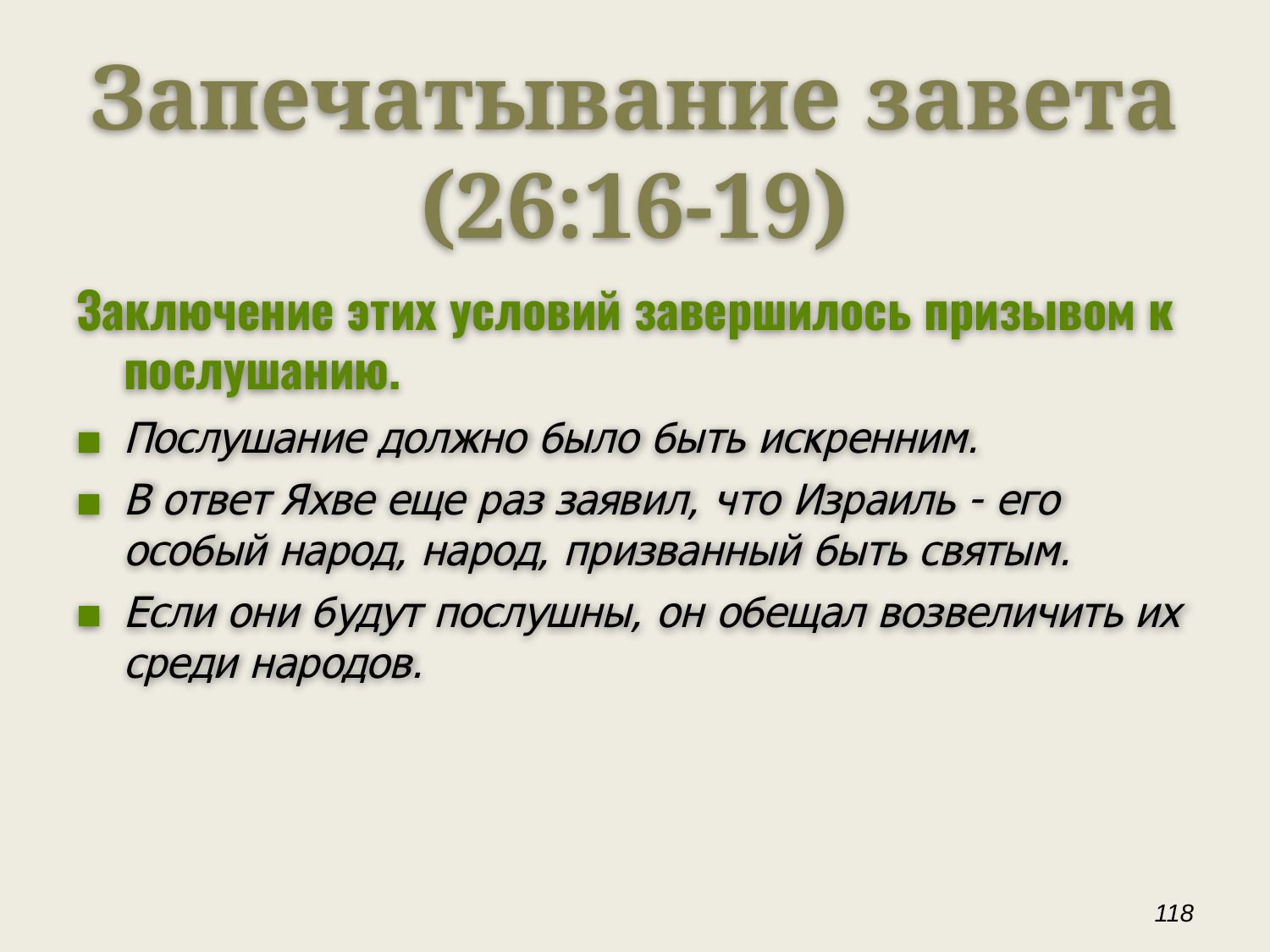

Запечатывание завета (26:16-19)
Заключение этих условий завершилось призывом к послушанию.
Послушание должно было быть искренним.
В ответ Яхве еще раз заявил, что Израиль - его особый народ, народ, призванный быть святым.
Если они будут послушны, он обещал возвеличить их среди народов.
118